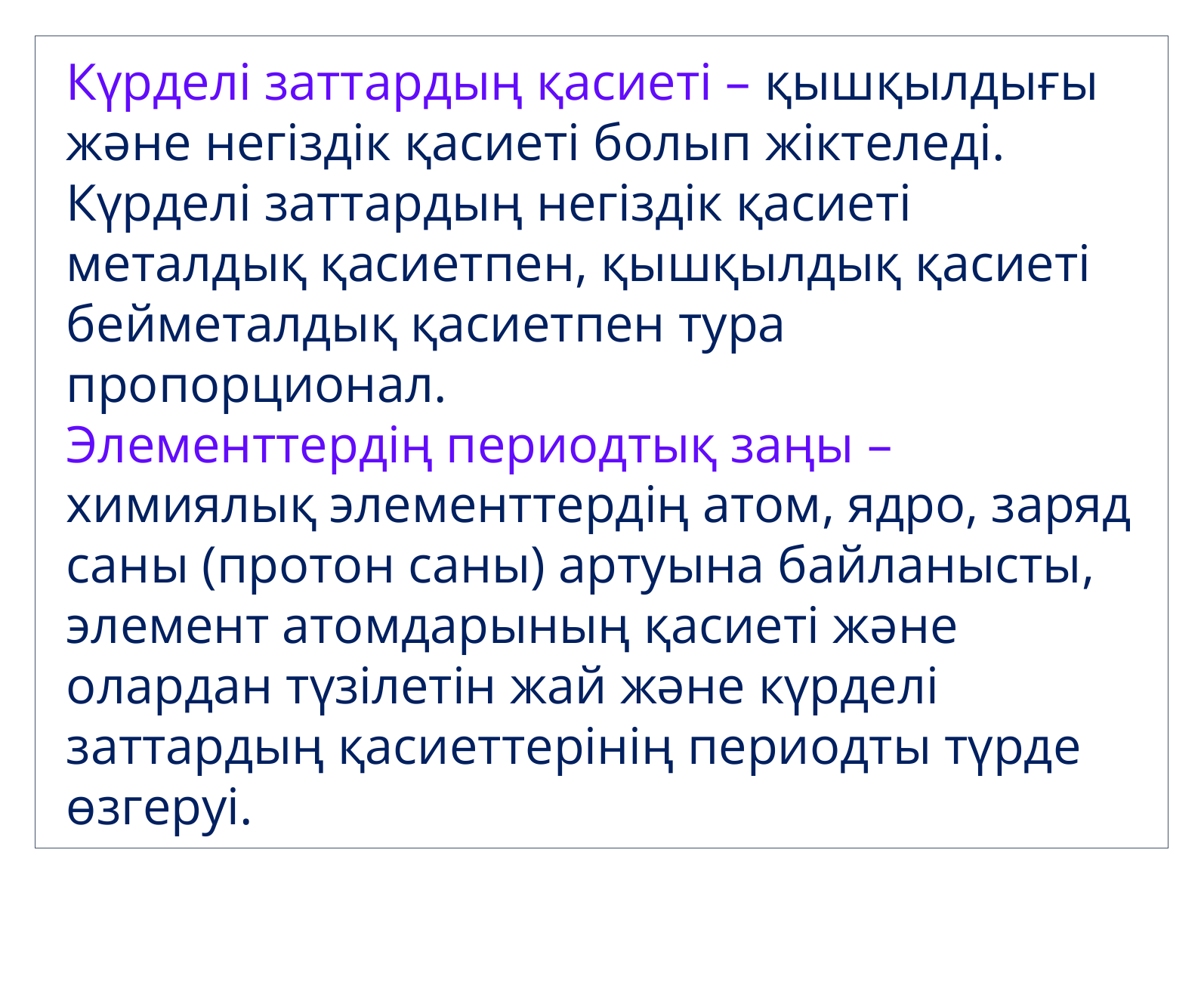

Күрделі заттардың қасиеті – қышқылдығы және негіздік қасиеті болып жіктеледі. Күрделі заттардың негіздік қасиеті металдық қасиетпен, қышқылдық қасиеті бейметалдық қасиетпен тура пропорционал.
Элементтердің периодтық заңы – химиялық элементтердің атом, ядро, заряд саны (протон саны) артуына байланысты, элемент атомдарының қасиеті және олардан түзілетін жай және күрделі заттардың қасиеттерінің периодты түрде өзгеруі.